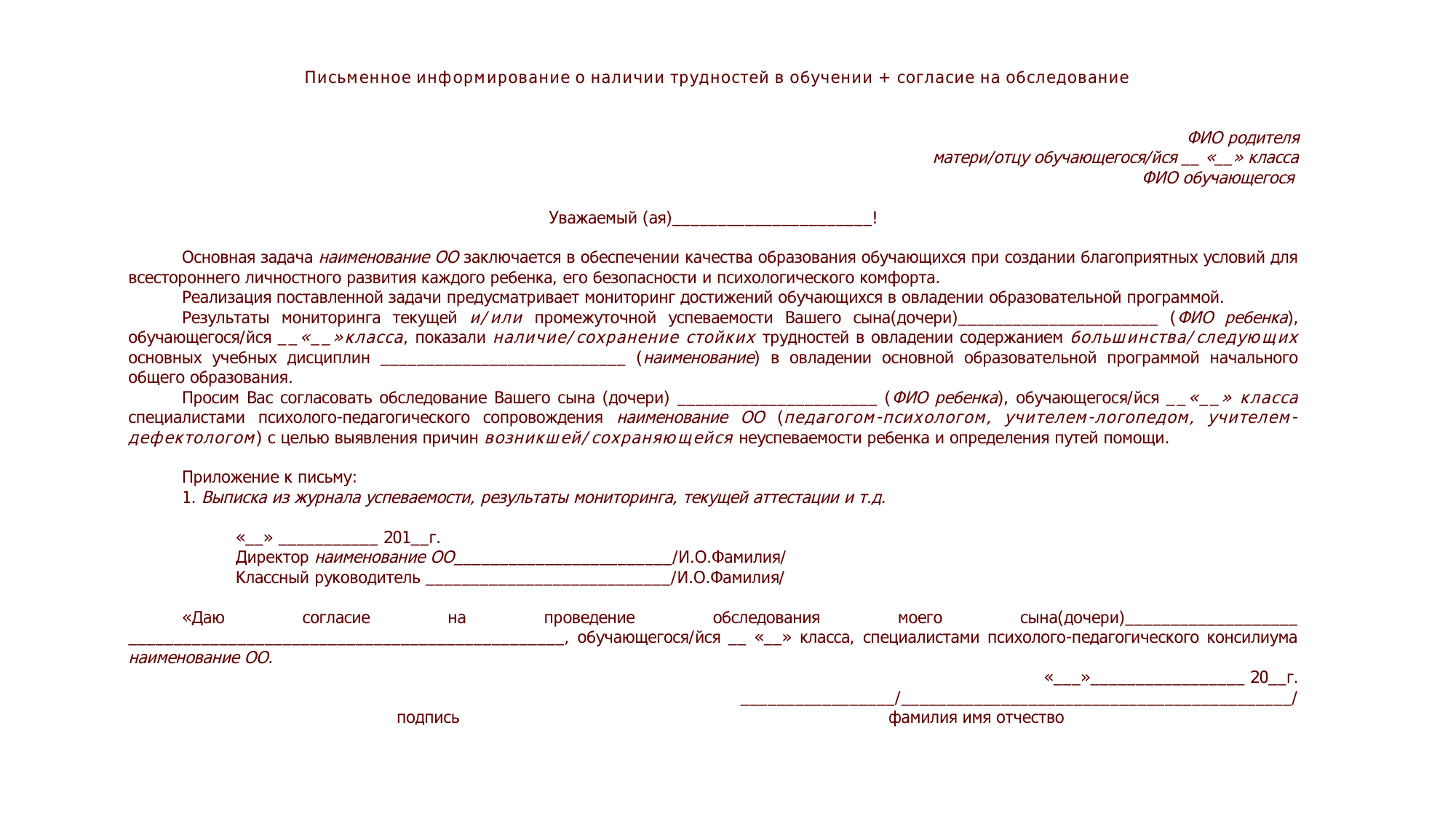

Письменное информирование о наличии трудностей в обучении + согласие на обследование

ФИО родителя
матери/отцу обучающегося/йся __ «__» класса
ФИО обучающегося

Уважаемый (ая)______________________!

Основная задача наименование ОО заключается в обеспечении качества образования обучающихся при создании благоприятных условий для всестороннего личностного развития каждого ребенка, его безопасности и психологического комфорта.
Реализация поставленной задачи предусматривает мониторинг достижений обучающихся в овладении образовательной программой.
Результаты мониторинга текущей и/или промежуточной успеваемости Вашего сына(дочери)______________________ (ФИО ребенка), обучающегося/йся __«__»класса, показали наличие/сохранение стойких трудностей в овладении содержанием большинства/следующих основных учебных дисциплин ___________________________ (наименование) в овладении основной образовательной программой начального общего образования.
Просим Вас согласовать обследование Вашего сына (дочери) ______________________ (ФИО ребенка), обучающегося/йся __«__» класса специалистами психолого-педагогического сопровождения наименование ОО (педагогом-психологом, учителем-логопедом, учителем-дефектологом) с целью выявления причин возникшей/сохраняющейся неуспеваемости ребенка и определения путей помощи.

Приложение к письму:
1. Выписка из журнала успеваемости, результаты мониторинга, текущей аттестации и т.д.

«__» ___________ 201__г.
Директор наименование ОО________________________/И.О.Фамилия/
Классный руководитель ___________________________/И.О.Фамилия/

«Даю согласие на проведение обследования моего сына(дочери)___________________ ________________________________________________, обучающегося/йся __ «__» класса, специалистами психолого-педагогического консилиума наименование ОО.
«___»_________________ 20__г.
_________________/___________________________________________/
подпись 				фамилия имя отчество